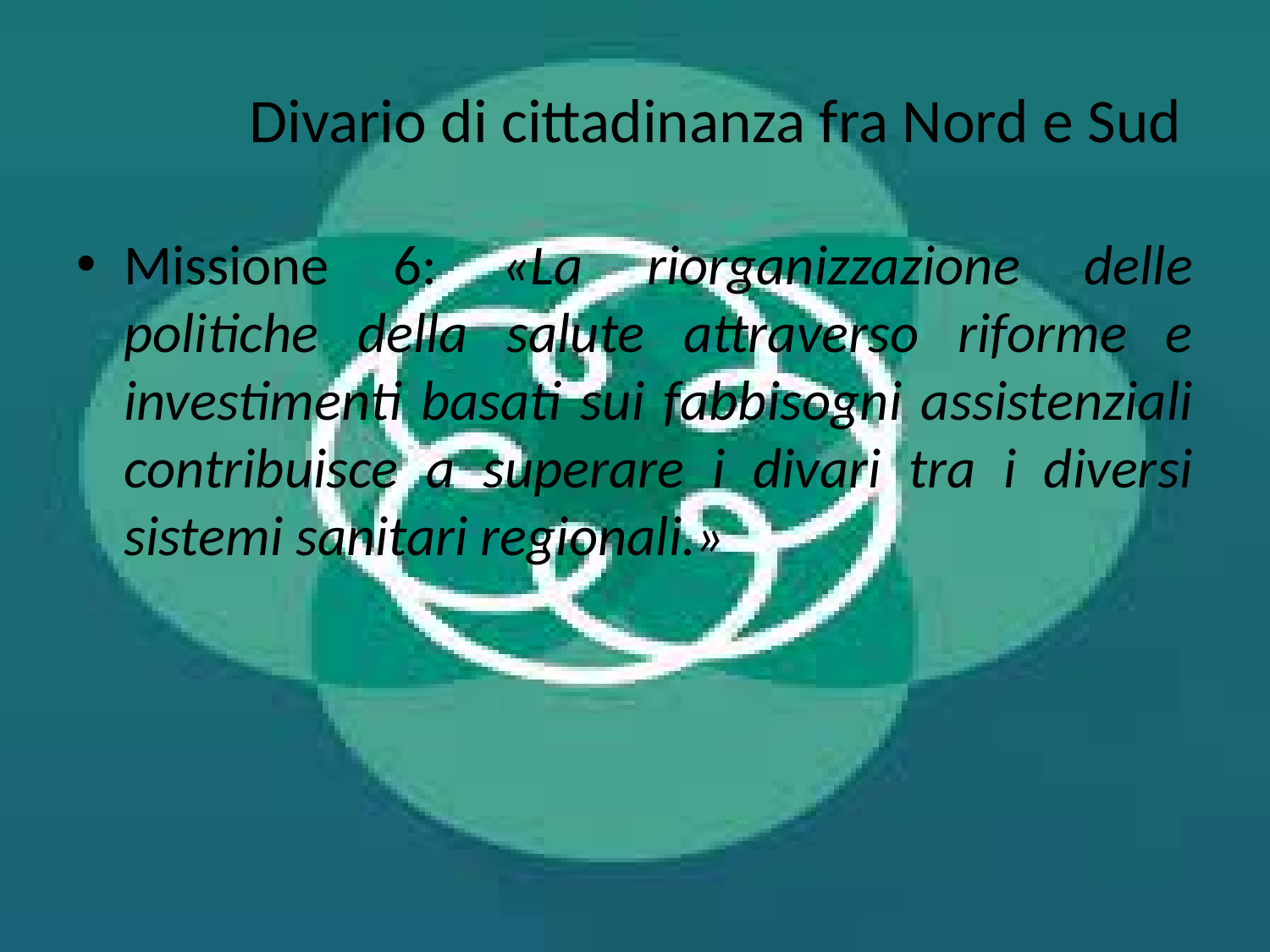

# Divario di cittadinanza fra Nord e Sud
Missione 6: «La riorganizzazione delle politiche della salute attraverso riforme e investimenti basati sui fabbisogni assistenziali contribuisce a superare i divari tra i diversi sistemi sanitari regionali.»